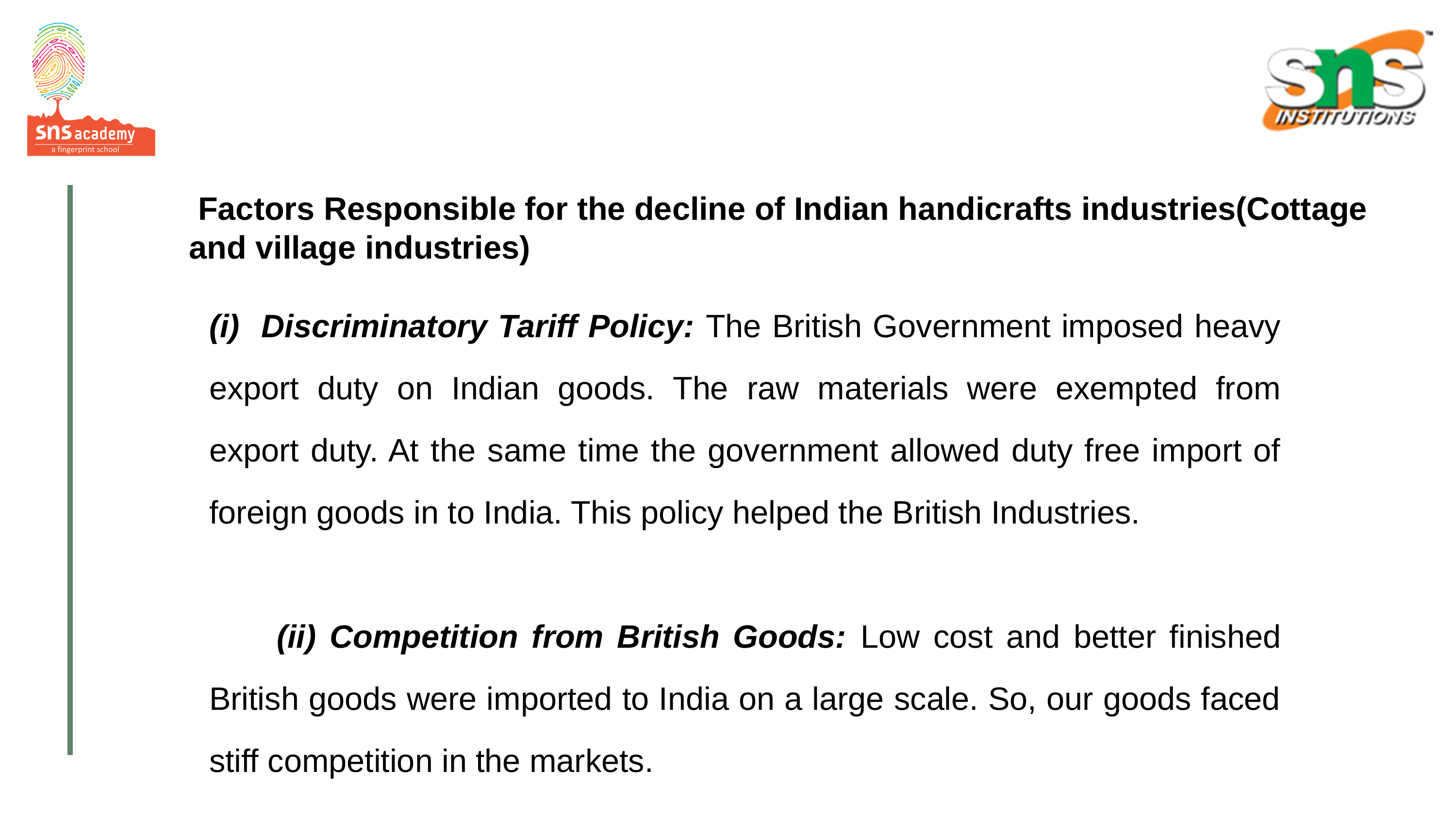

Factors Responsible for the decline of Indian handicrafts industries(Cottage and village industries)

(i)  Discriminatory Tariff Policy: The British Government imposed heavy export duty on Indian goods. The raw materials were exempted from export duty. At the same time the government allowed duty free import of foreign goods in to India. This policy helped the British Industries.

     (ii) Competition from British Goods: Low cost and better finished British goods were imported to India on a large scale. So, our goods faced stiff competition in the markets.